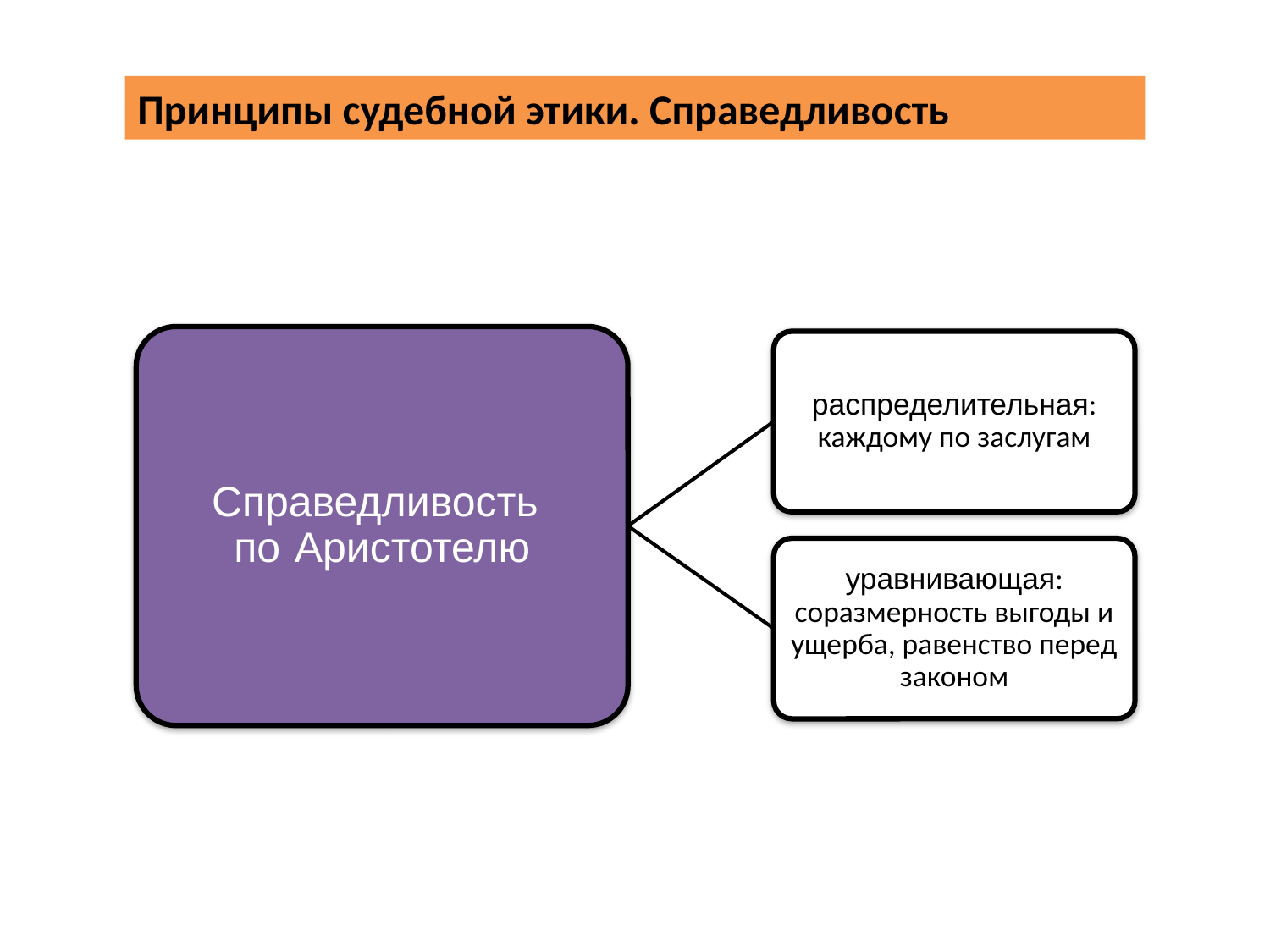

Принципы судебной этики. Справедливость
Справедливость
по Аристотелю

распределительная: каждому по заслугам

уравнивающая: соразмерность выгоды и ущерба, равенство перед законом